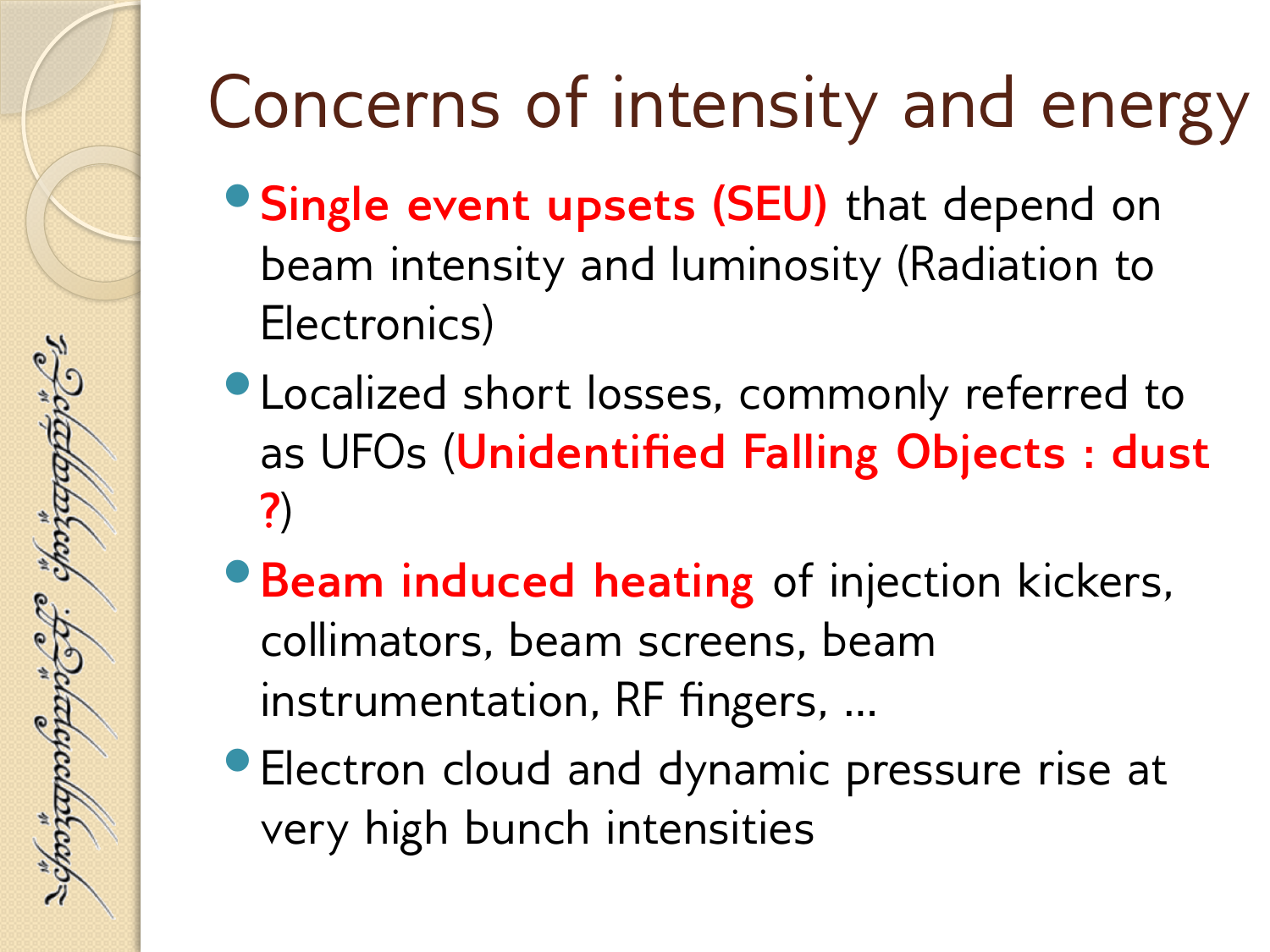

# Concerns of intensity and energy
Single event upsets (SEU) that depend on beam intensity and luminosity (Radiation to Electronics)
Localized short losses, commonly referred to as UFOs (Unidentified Falling Objects : dust ?)
Beam induced heating of injection kickers, collimators, beam screens, beam instrumentation, RF fingers, …
Electron cloud and dynamic pressure rise at very high bunch intensities